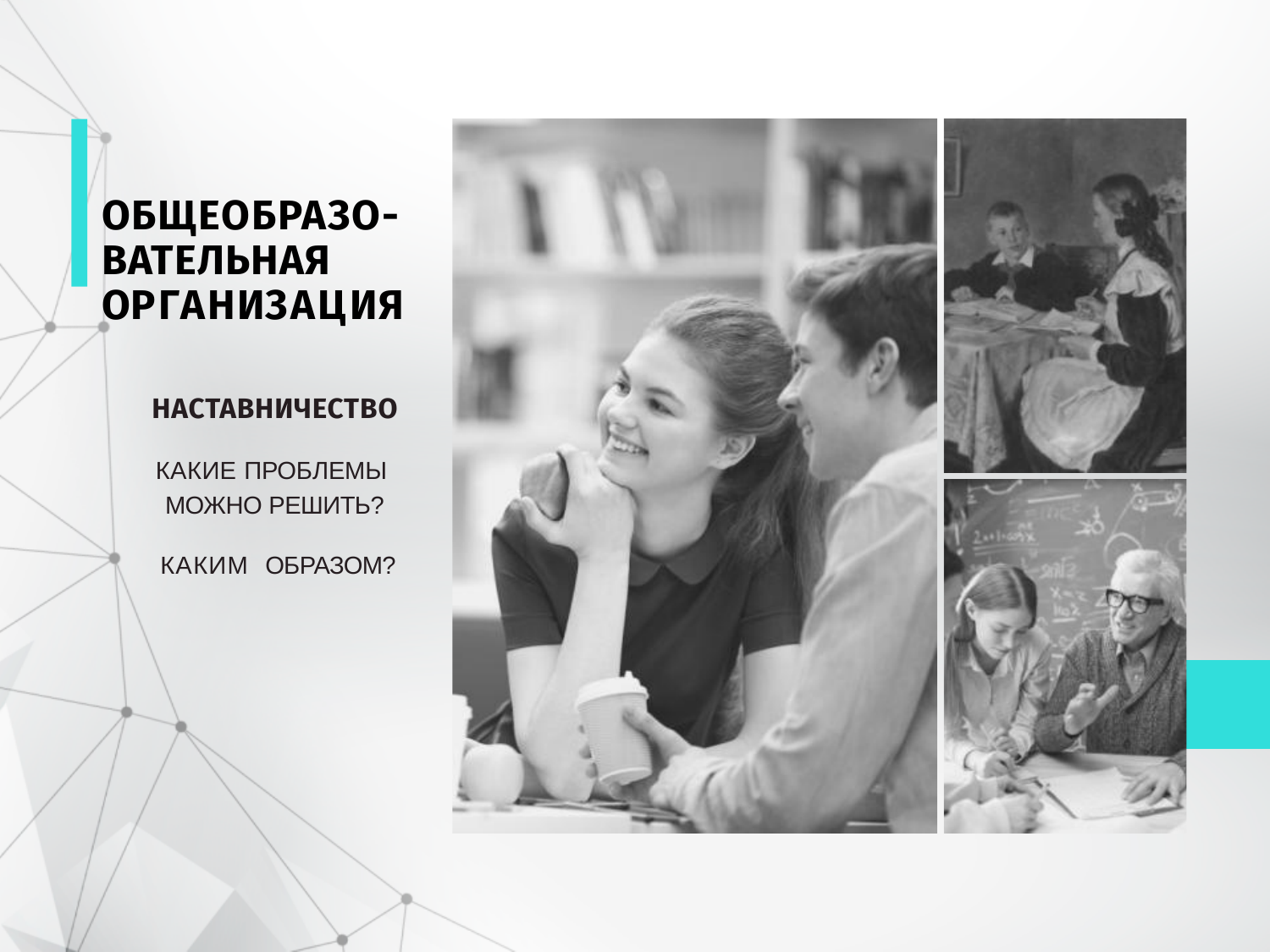

# ОБЩЕОБРАЗО-  ВАТЕЛЬНАЯ  ОРГАНИЗАЦИЯ
НАСТАВНИЧЕСТВО
КАКИЕ ПРОБЛЕМЫ  МОЖНО РЕШИТЬ?
 КАКИМ  ОБРАЗОМ?